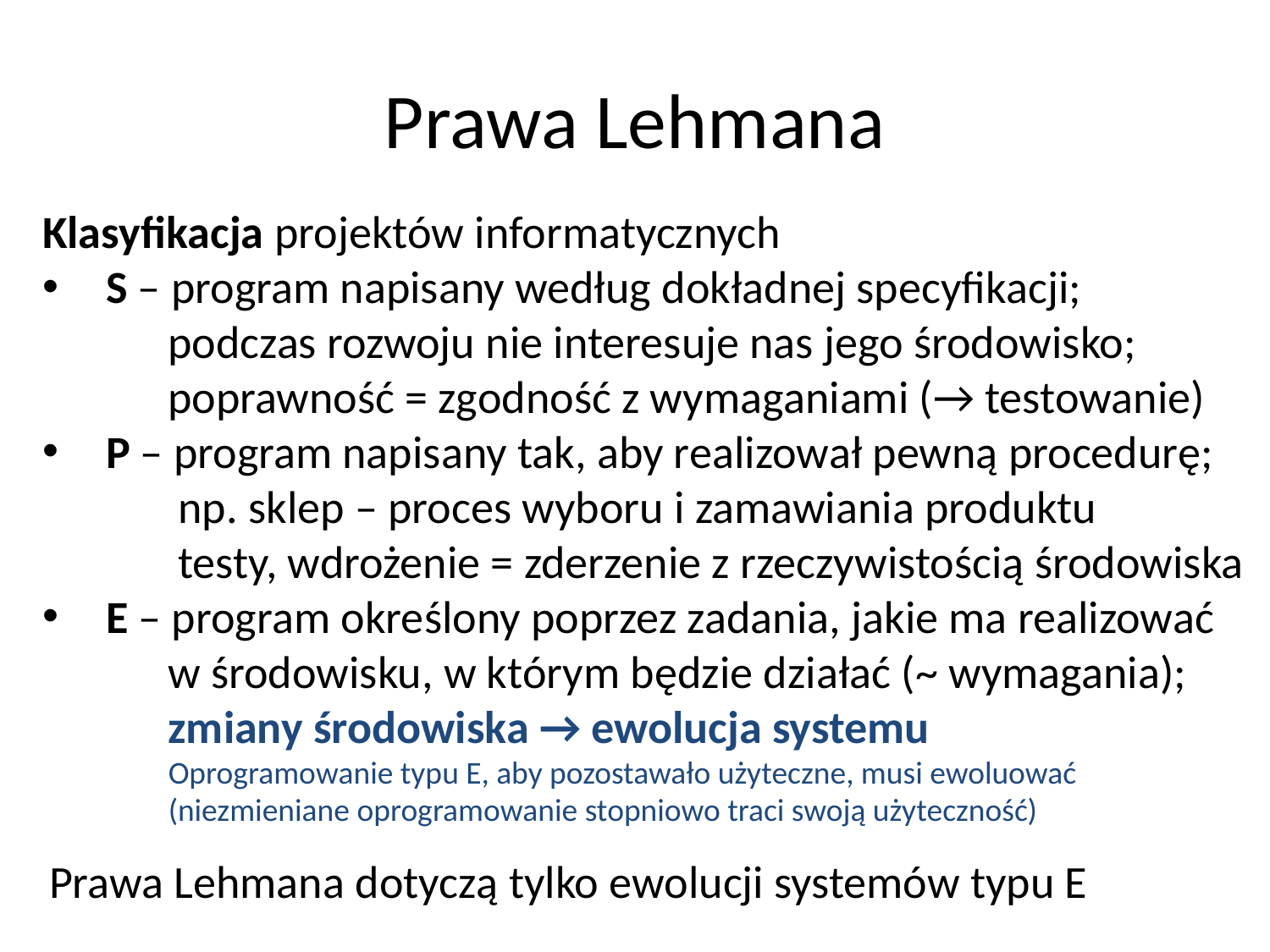

# Prawa Lehmana
Klasyfikacja projektów informatycznych
S – program napisany według dokładnej specyfikacji;
      podczas rozwoju nie interesuje nas jego środowisko;
      poprawność = zgodność z wymaganiami (→ testowanie)
P – program napisany tak, aby realizował pewną procedurę;
       np. sklep – proces wyboru i zamawiania produktu
       testy, wdrożenie = zderzenie z rzeczywistością środowiska
E – program określony poprzez zadania, jakie ma realizować
      w środowisku, w którym będzie działać (~ wymagania);
      zmiany środowiska → ewolucja systemu
Oprogramowanie typu E, aby pozostawało użyteczne, musi ewoluować
(niezmieniane oprogramowanie stopniowo traci swoją użyteczność)
Prawa Lehmana dotyczą tylko ewolucji systemów typu E